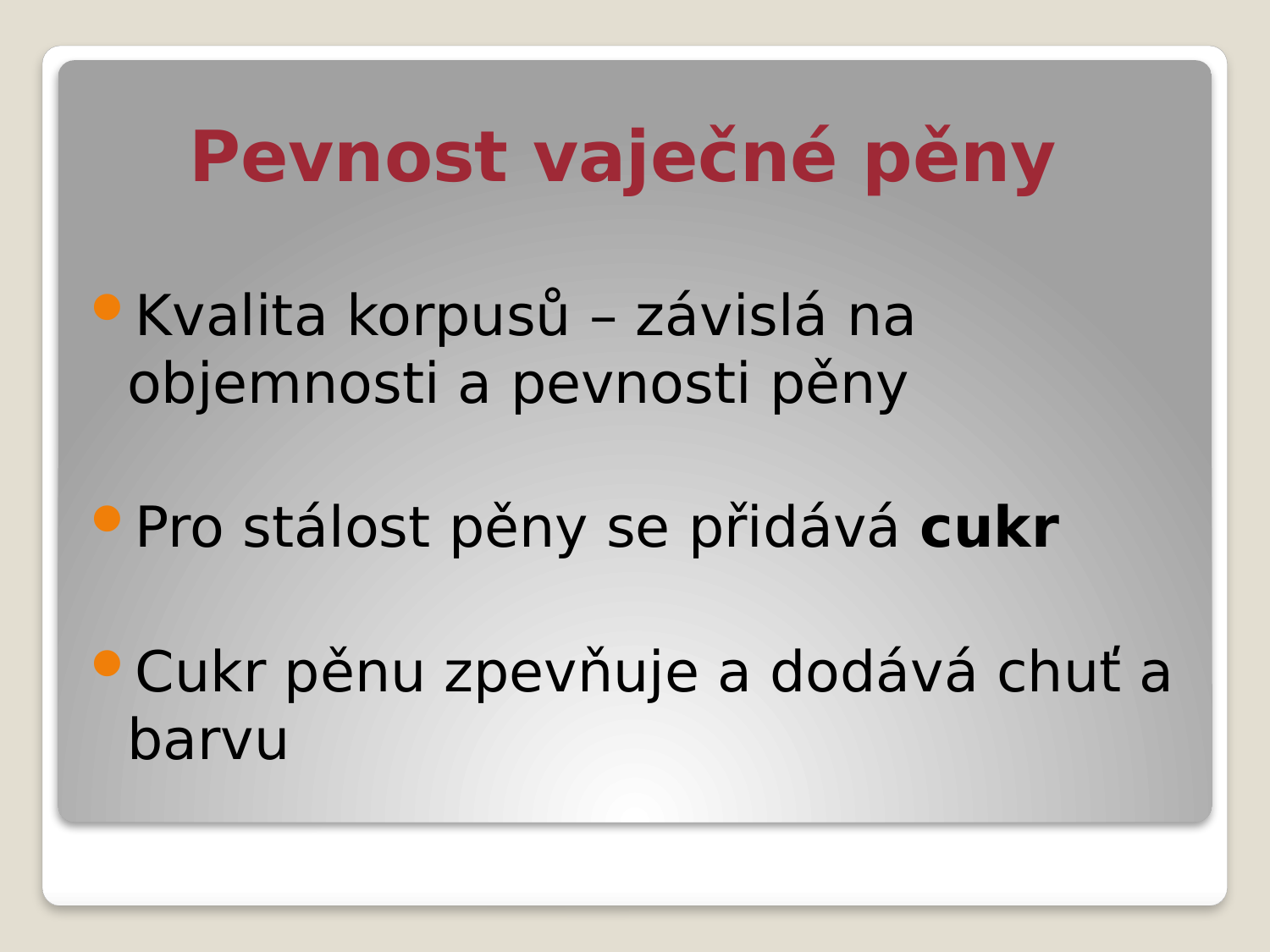

# Pevnost vaječné pěny
Kvalita korpusů – závislá na objemnosti a pevnosti pěny

Pro stálost pěny se přidává cukr

Cukr pěnu zpevňuje a dodává chuť a barvu